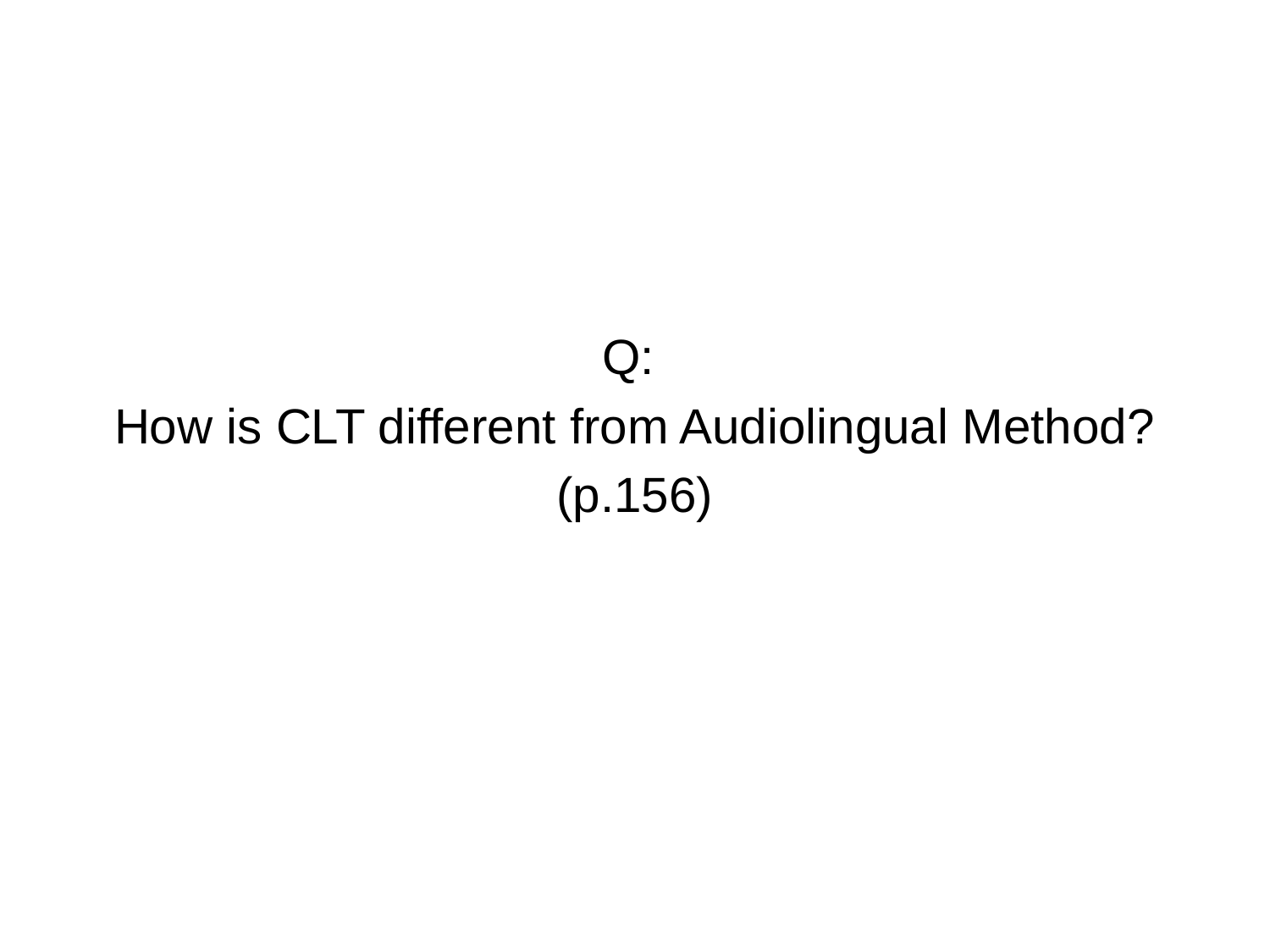

Q:
How is CLT different from Audiolingual Method?
(p.156)